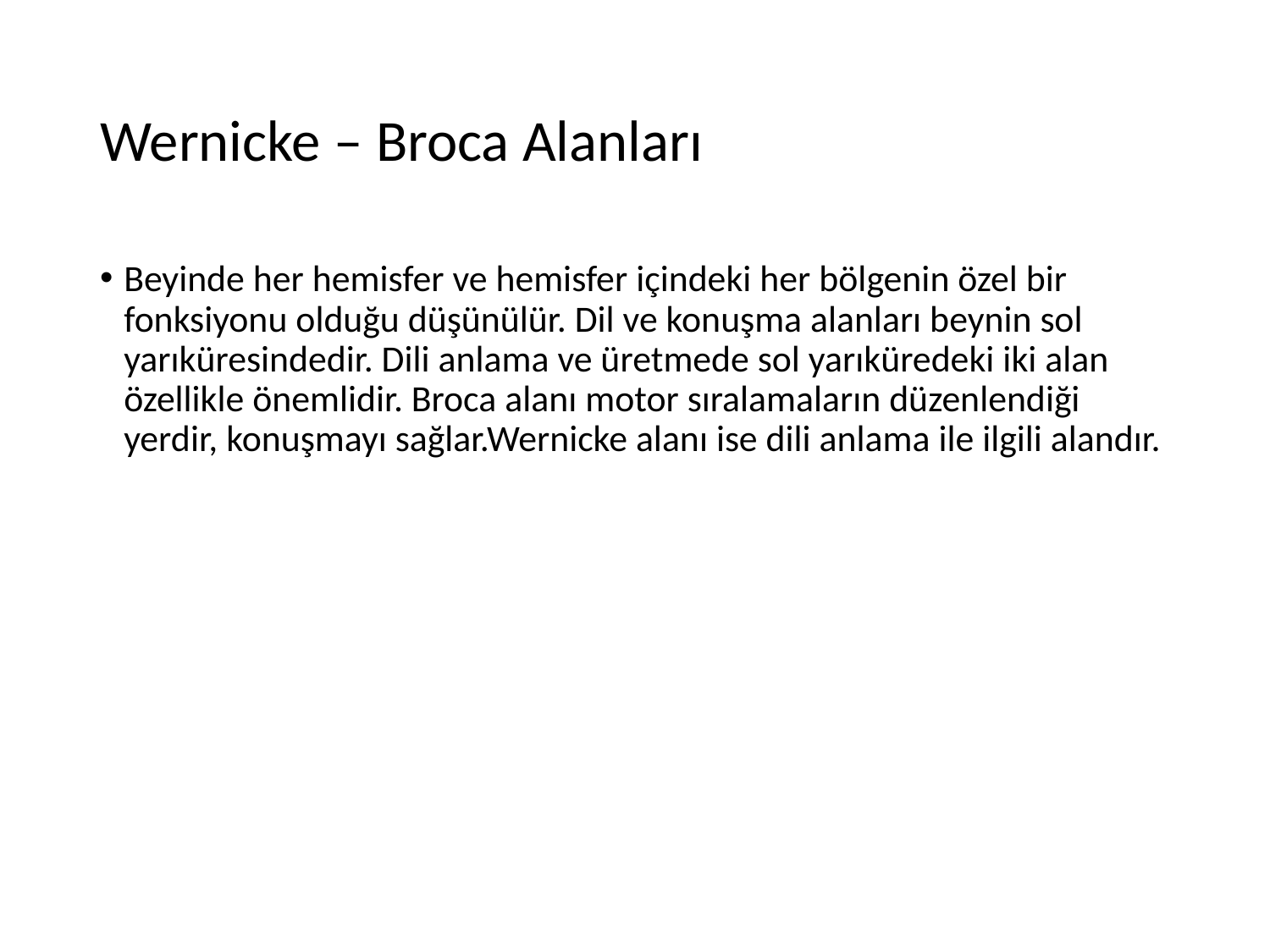

# Wernicke – Broca Alanları
Beyinde her hemisfer ve hemisfer içindeki her bölgenin özel bir fonksiyonu olduğu düşünülür. Dil ve konuşma alanları beynin sol yarıküresindedir. Dili anlama ve üretmede sol yarıküredeki iki alan özellikle önemlidir. Broca alanı motor sıralamaların düzenlendiği yerdir, konuşmayı sağlar.Wernicke alanı ise dili anlama ile ilgili alandır.